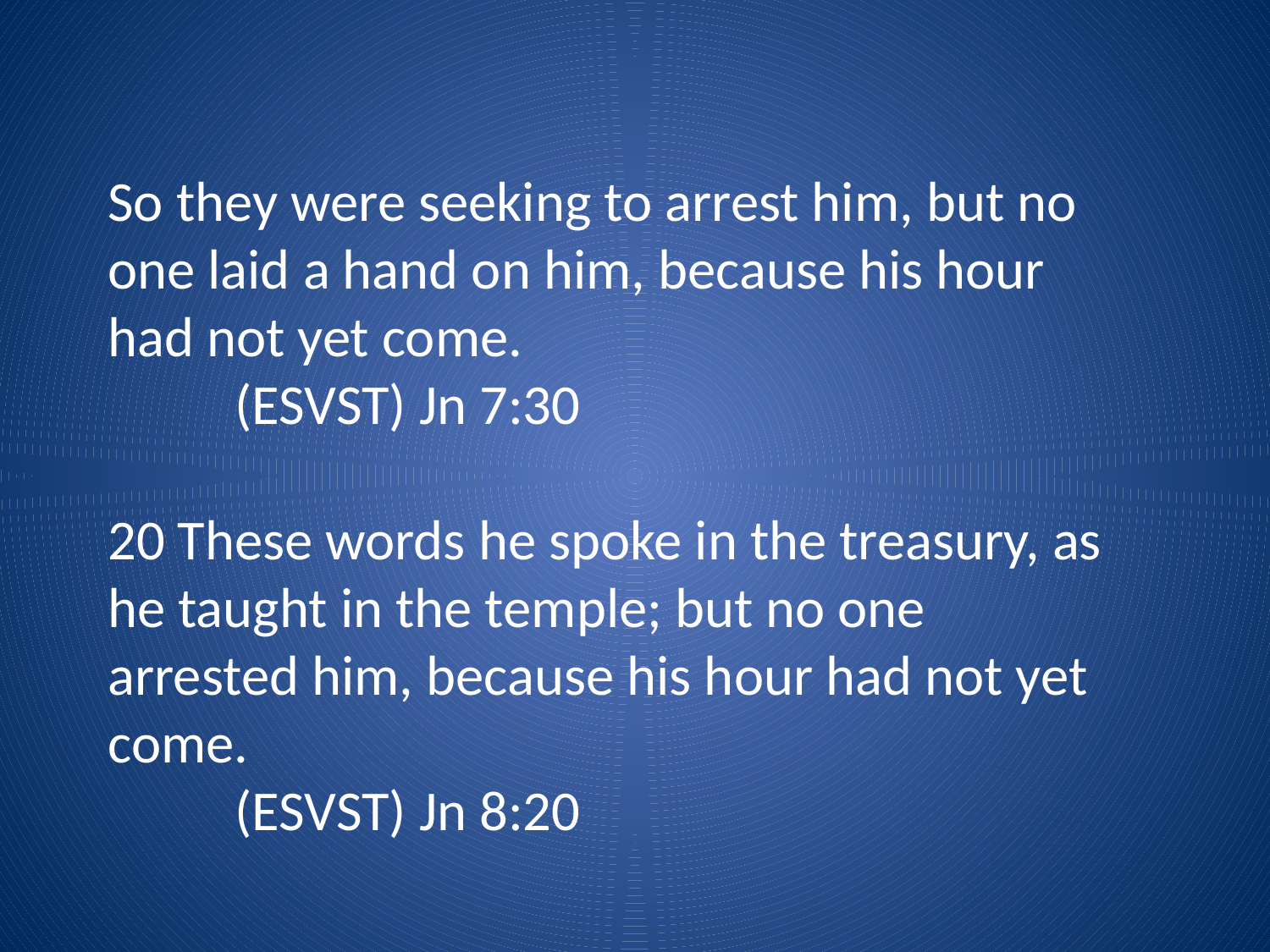

So they were seeking to arrest him, but no one laid a hand on him, because his hour had not yet come.
	(ESVST) Jn 7:30

20 These words he spoke in the treasury, as he taught in the temple; but no one arrested him, because his hour had not yet come.
	(ESVST) Jn 8:20